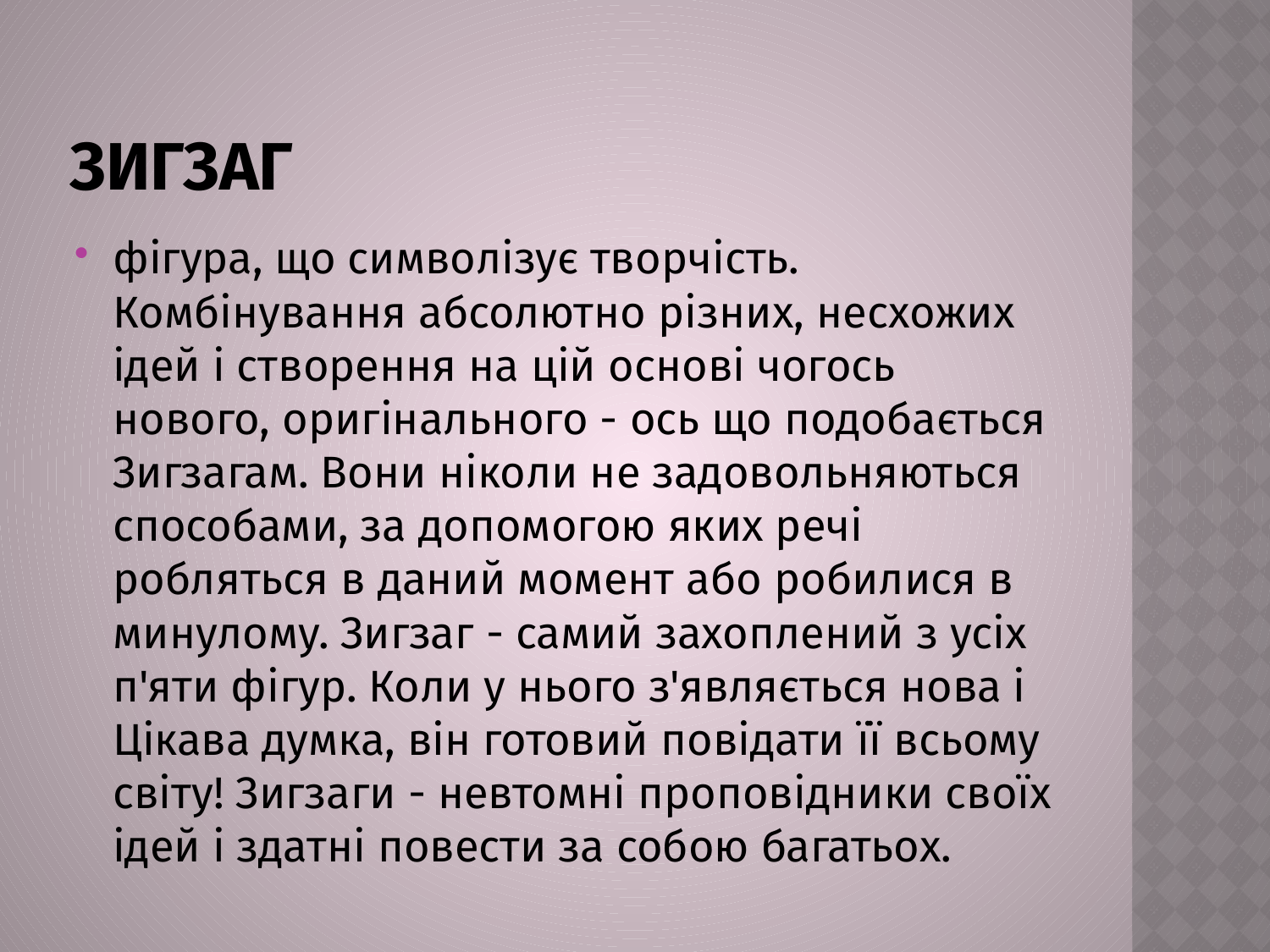

# Зигзаг
фігура, що символізує творчість. Комбінування абсолютно різних, несхожих ідей і створення на цій основі чогось нового, оригінального - ось що подобається Зигзагам. Вони ніколи не задовольняються способами, за допомогою яких речі робляться в даний момент або робилися в минулому. Зигзаг - самий захоплений з усіх п'яти фігур. Коли у нього з'являється нова і Цікава думка, він готовий повідати її всьому світу! Зигзаги - невтомні проповідники своїх ідей і здатні повести за собою багатьох.